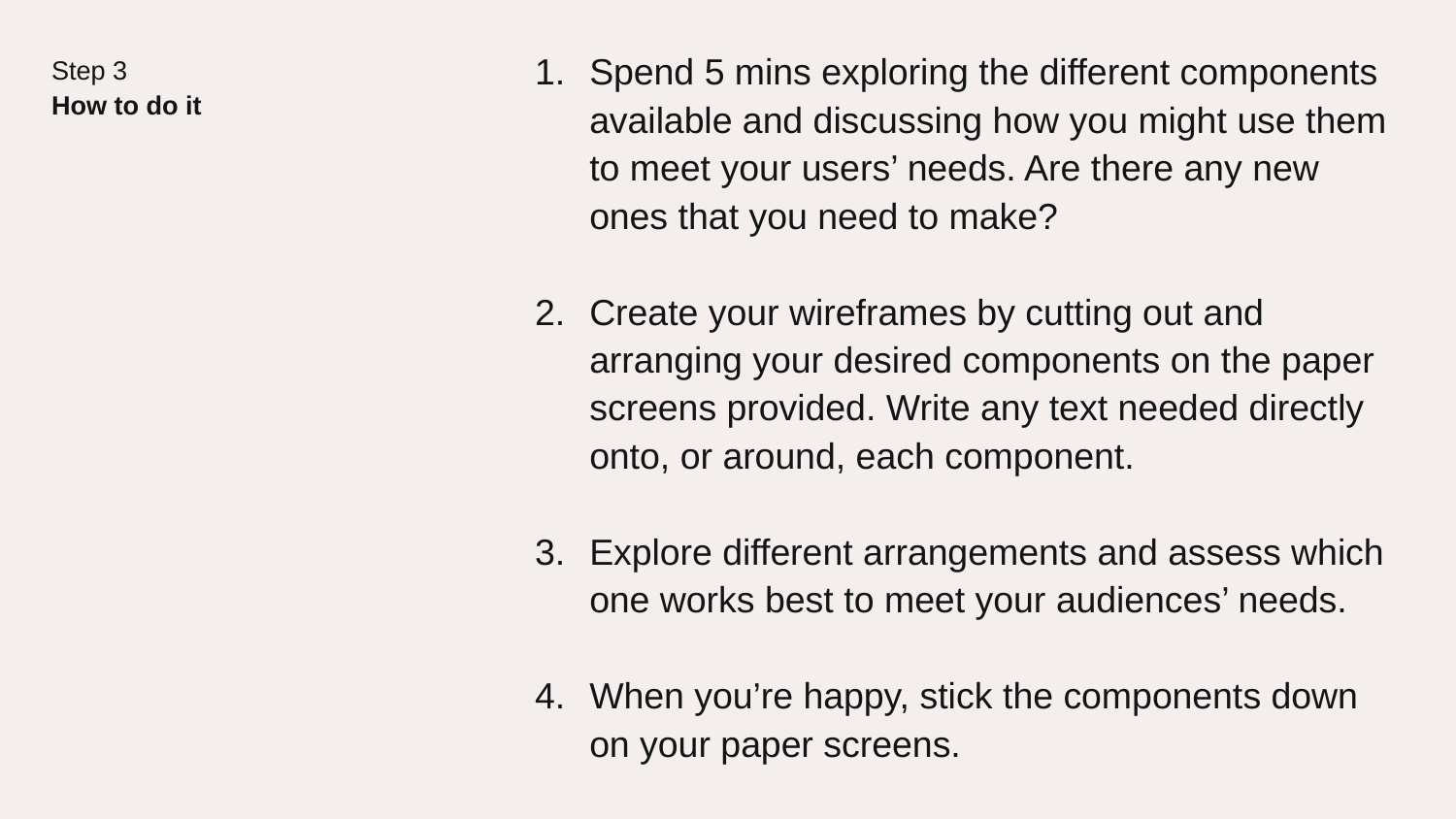

Spend 5 mins exploring the different components available and discussing how you might use them to meet your users’ needs. Are there any new ones that you need to make?

Create your wireframes by cutting out and arranging your desired components on the paper screens provided. Write any text needed directly onto, or around, each component.

Explore different arrangements and assess which one works best to meet your audiences’ needs.

When you’re happy, stick the components down on your paper screens.
Step 3
How to do it